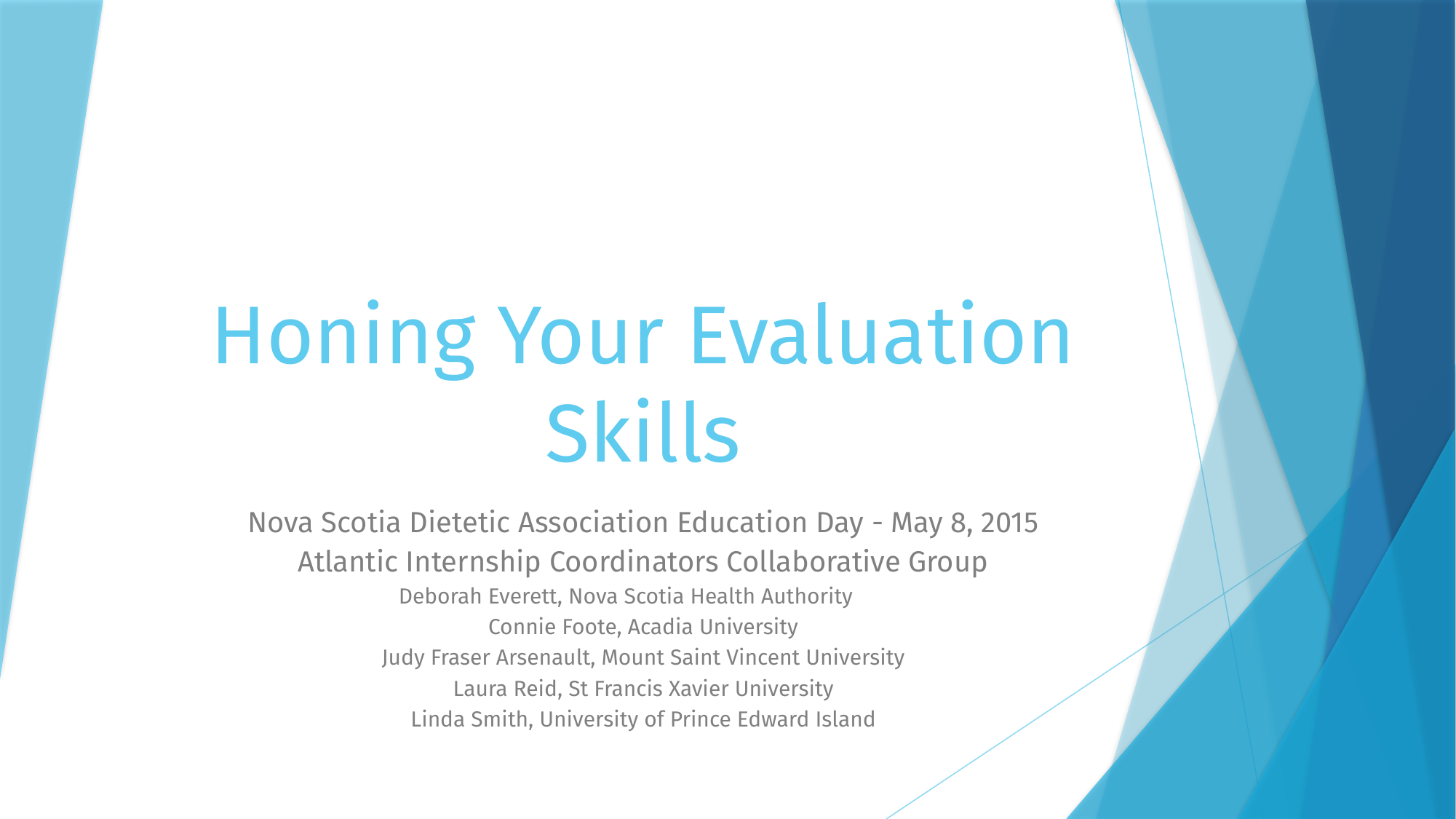

# Honing Your Evaluation Skills

Nova Scotia Dietetic Association Education Day - May 8, 2015
Atlantic Internship Coordinators Collaborative Group
Deborah Everett, Nova Scotia Health Authority
Connie Foote, Acadia University
Judy Fraser Arsenault, Mount Saint Vincent University
Laura Reid, St Francis Xavier University
Linda Smith, University of Prince Edward Island